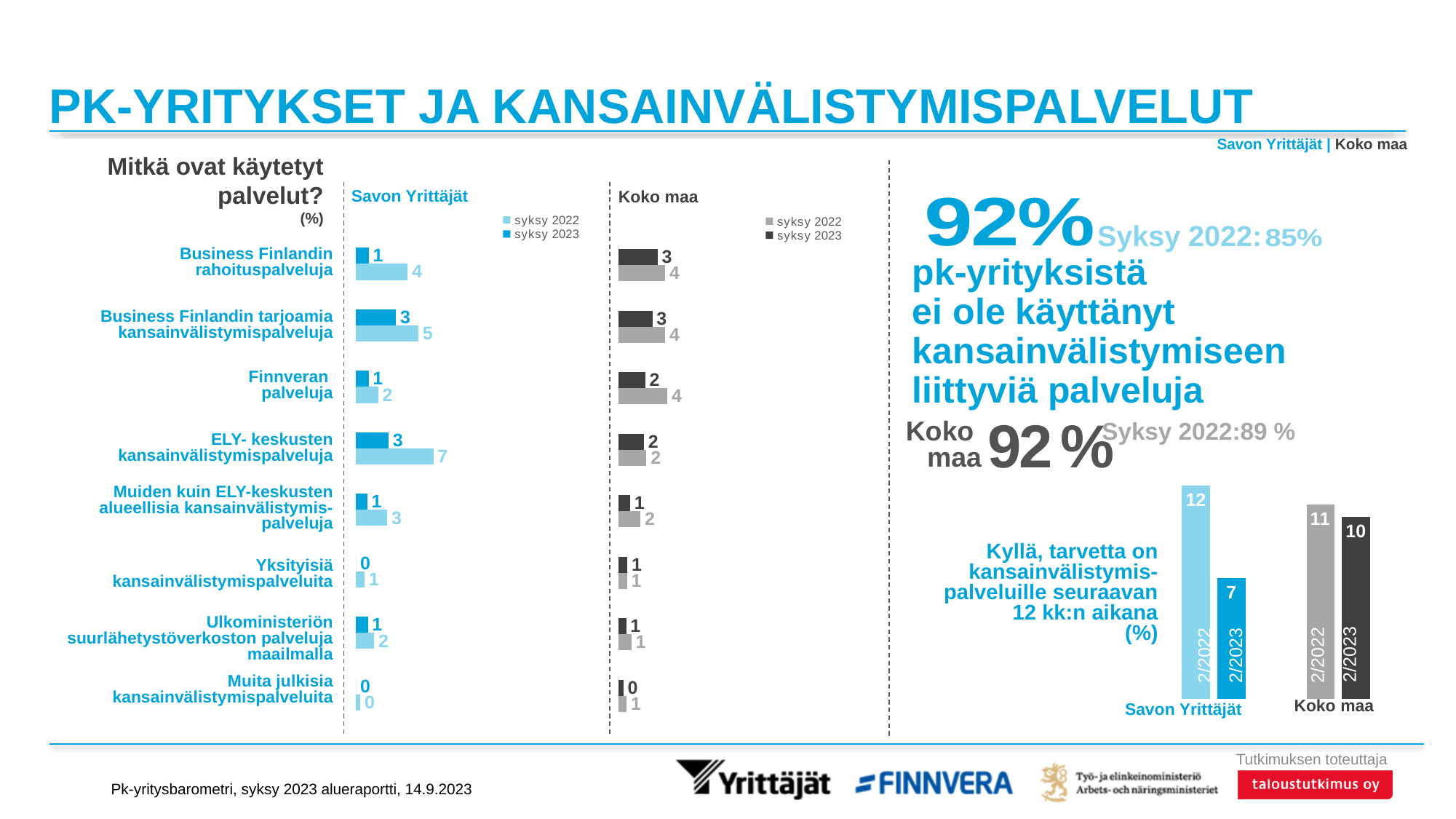

# PK-YRITYKSET JA KANSAINVÄLISTYMISPALVELUT
Savon Yrittäjät | Koko maa
Mitkä ovat käytetyt palvelut?
(%)

pk-yrityksistä
ei ole käyttänyt kansainvälistymiseen liittyviä palveluja
92 %

Koko
maa

### Chart:

| Category | 92% |
|---|---|
| x | 0.0 |
Savon Yrittäjät
Koko maa

### Chart

| Category | syksy 2023 | syksy 2022 |
|---|---|---|
| Business Finlandin tarjoamia kansainvälistymispalveluja (neuvonta, markkinatieto, verkostot) | 1.07112 | 4.35906 |
| Finnveran palveluja | 3.37438 | 5.23993 |
| Business Finlandin rahoituspalveluja | 1.06062 | 1.86723 |
| ELY- keskusten kansainvälistymispalveluja | 2.73753 | 6.51226 |
| Muiden kuin ELY-keskusten alueellisia kansainvälistymispalveluja (mm. Suomen Yrittäjät, Kauppakamarit Suomessa, seudulliset kehitysyhtiöt) | 0.95043 | 2.62679 |
| Ulkoministeriön suurlähetystöverkoston palveluja maailmalla | 0.0 | 0.72181 |
| Yksityisiä kansainvälistymispalveluita | 1.00425 | 1.53781 |
| Muita julkisia kansainvälistymispalveluita | 0.0 | 0.36583 |

### Chart

| Category | syksy 2023 | syksy 2022 |
|---|---|---|
| Business Finlandin tarjoamia kansainvälistymispalveluja (neuvonta, markkinatieto, verkostot) | 3.284 | 3.9344 |
| Finnveran palveluja | 2.85412 | 3.9275 |
| Business Finlandin rahoituspalveluja | 2.23557 | 4.11333 |
| ELY- keskusten kansainvälistymispalveluja | 2.13356 | 2.35197 |
| Muiden kuin ELY-keskusten alueellisia kansainvälistymispalveluja (mm. Suomen Yrittäjät, Kauppakamarit Suomessa, seudulliset kehitysyhtiöt) | 0.9659 | 1.83317 |
| Ulkoministeriön suurlähetystöverkoston palveluja maailmalla | 0.73907 | 0.70323 |
| Yksityisiä kansainvälistymispalveluita | 0.64305 | 1.08082 |
| Muita julkisia kansainvälistymispalveluita | 0.4143 | 0.68221 |
Syksy 2022:

### Chart:

| Category | 85% |
|---|---|
| x | 0.0 |
Business Finlandin rahoituspalveluja
Business Finlandin tarjoamia kansainvälistymispalveluja
Finnveran
palveluja
ELY- keskusten kansainvälistymispalveluja
Muiden kuin ELY-keskusten alueellisia kansainvälistymis-palveluja
Muita julkisia kansainvälistymispalveluita
Yksityisiä kansainvälistymispalveluita
Ulkoministeriön suurlähetystöverkoston palveluja maailmalla
Syksy 2022:89 %

### Chart

| Category | syksy 2022 | syksy 2023 |
|---|---|---|
| Savon Yrittäjät | 12.28792 | 6.96249 |
| Koko maa | 11.19931 | 10.48257 |
Kyllä, tarvetta on kansainvälistymis-palveluille seuraavan 12 kk:n aikana
(%)
2/2023
2/2022
2/2023
2/2022
Koko maa
Savon Yrittäjät
Pk-yritysbarometri, syksy 2023 alueraportti, 14.9.2023